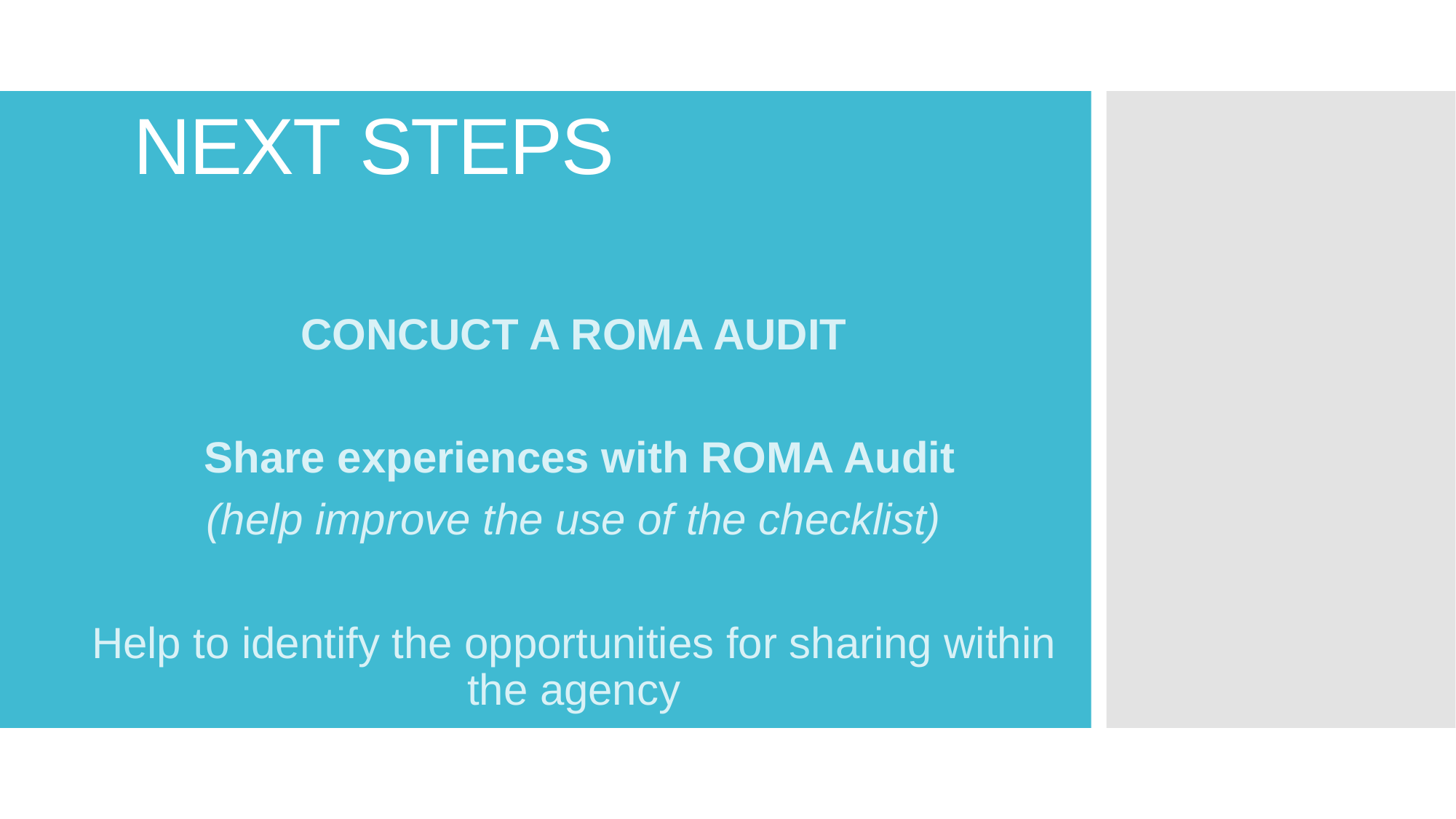

# NEXT STEPS

CONCUCT A ROMA AUDIT

  Share experiences with ROMA Audit
(help improve the use of the checklist)

Help to identify the opportunities for sharing within the agency